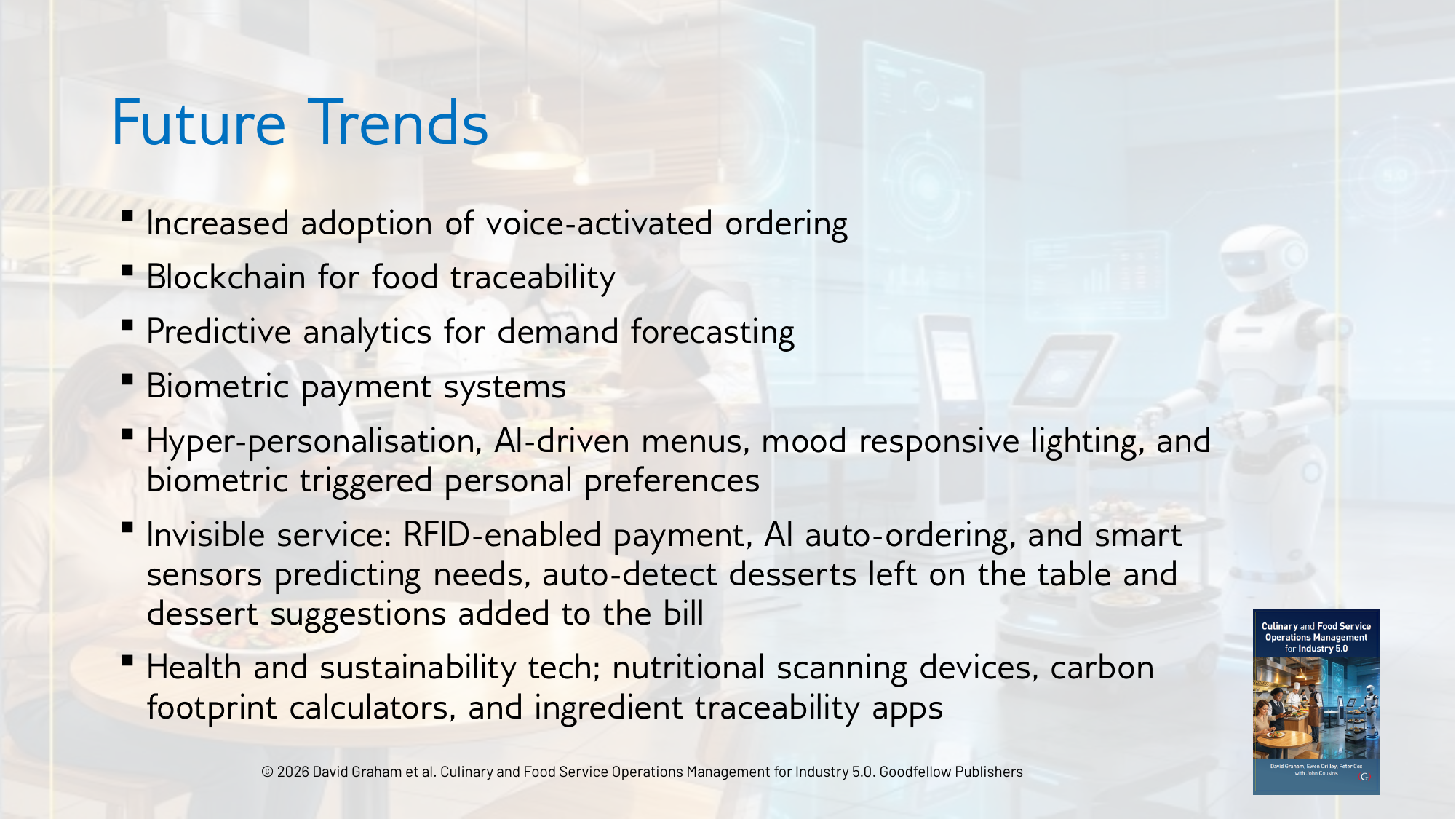

# Future Trends
Increased adoption of voice-activated ordering
Blockchain for food traceability
Predictive analytics for demand forecasting
Biometric payment systems
Hyper-personalisation, AI-driven menus, mood responsive lighting, and biometric triggered personal preferences
Invisible service: RFID-enabled payment, AI auto-ordering, and smart sensors predicting needs, auto-detect desserts left on the table and dessert suggestions added to the bill
Health and sustainability tech; nutritional scanning devices, carbon footprint calculators, and ingredient traceability apps
© 2026 David Graham et al. Culinary and Food Service Operations Management for Industry 5.0. Goodfellow Publishers